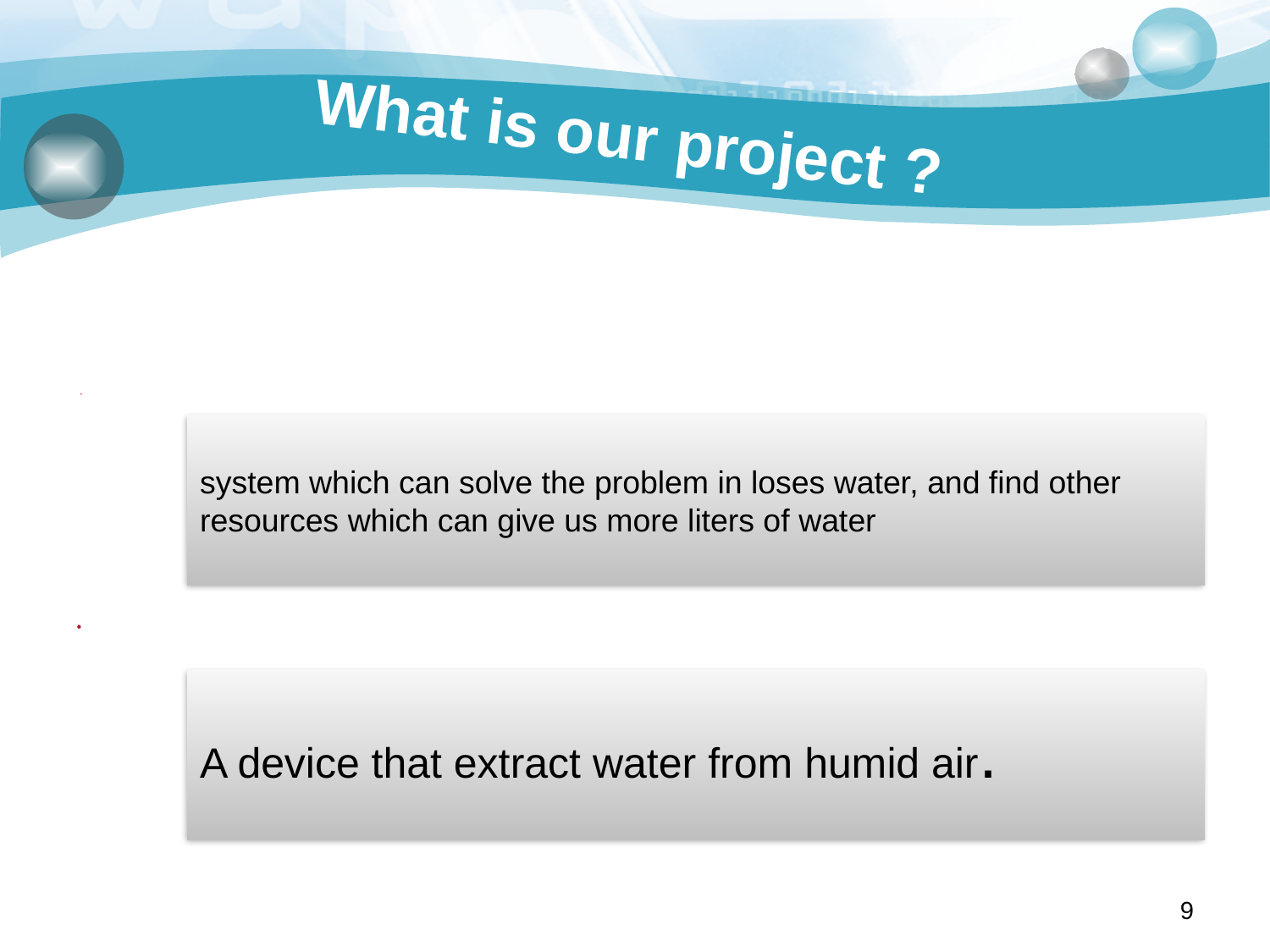

# What is our project ?
system which can solve the problem in loses water, and find other resources which can give us more liters of water
A device that extract water from humid air.
9